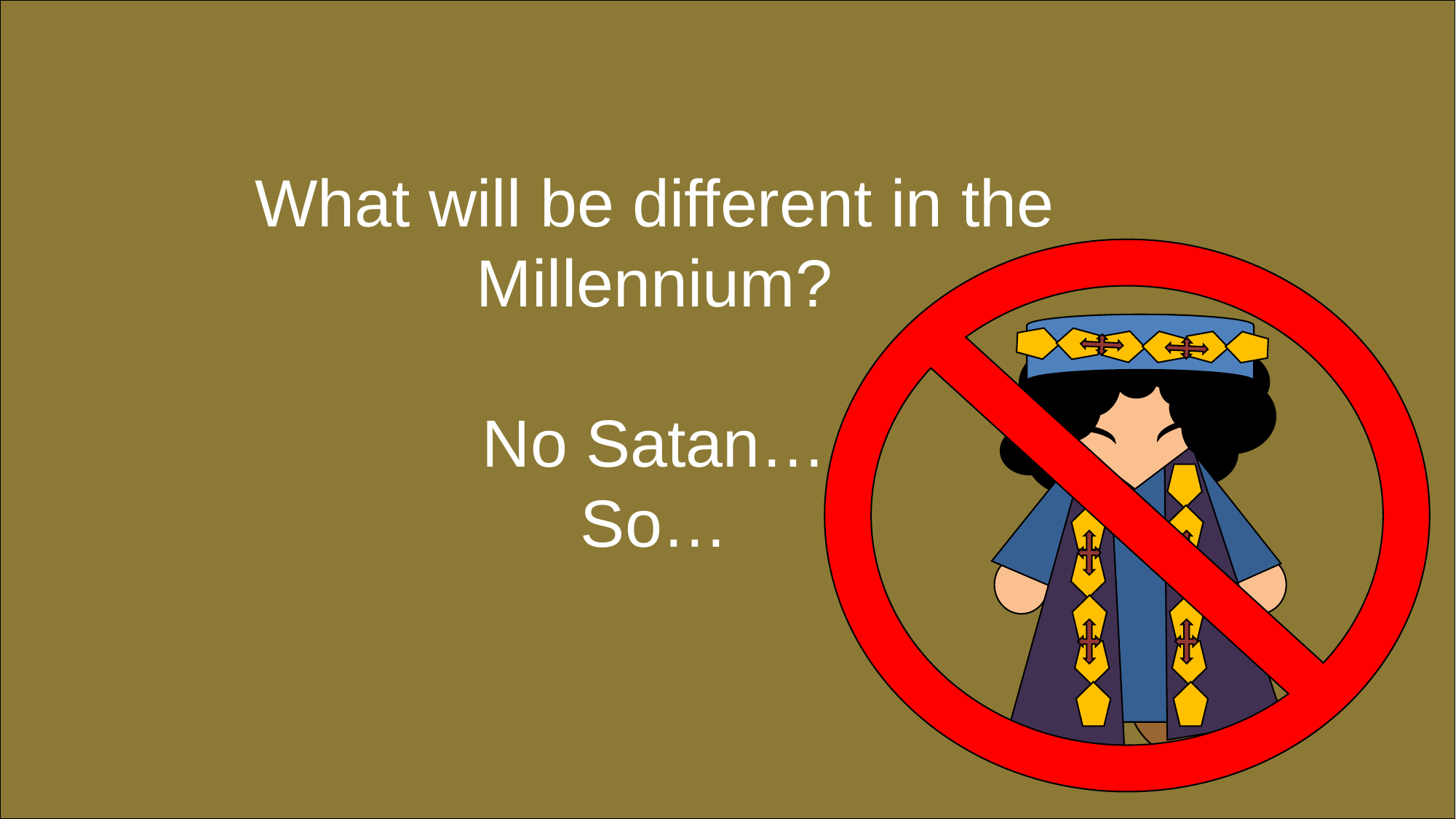

What will be different in the Millennium?

No Satan…
So…